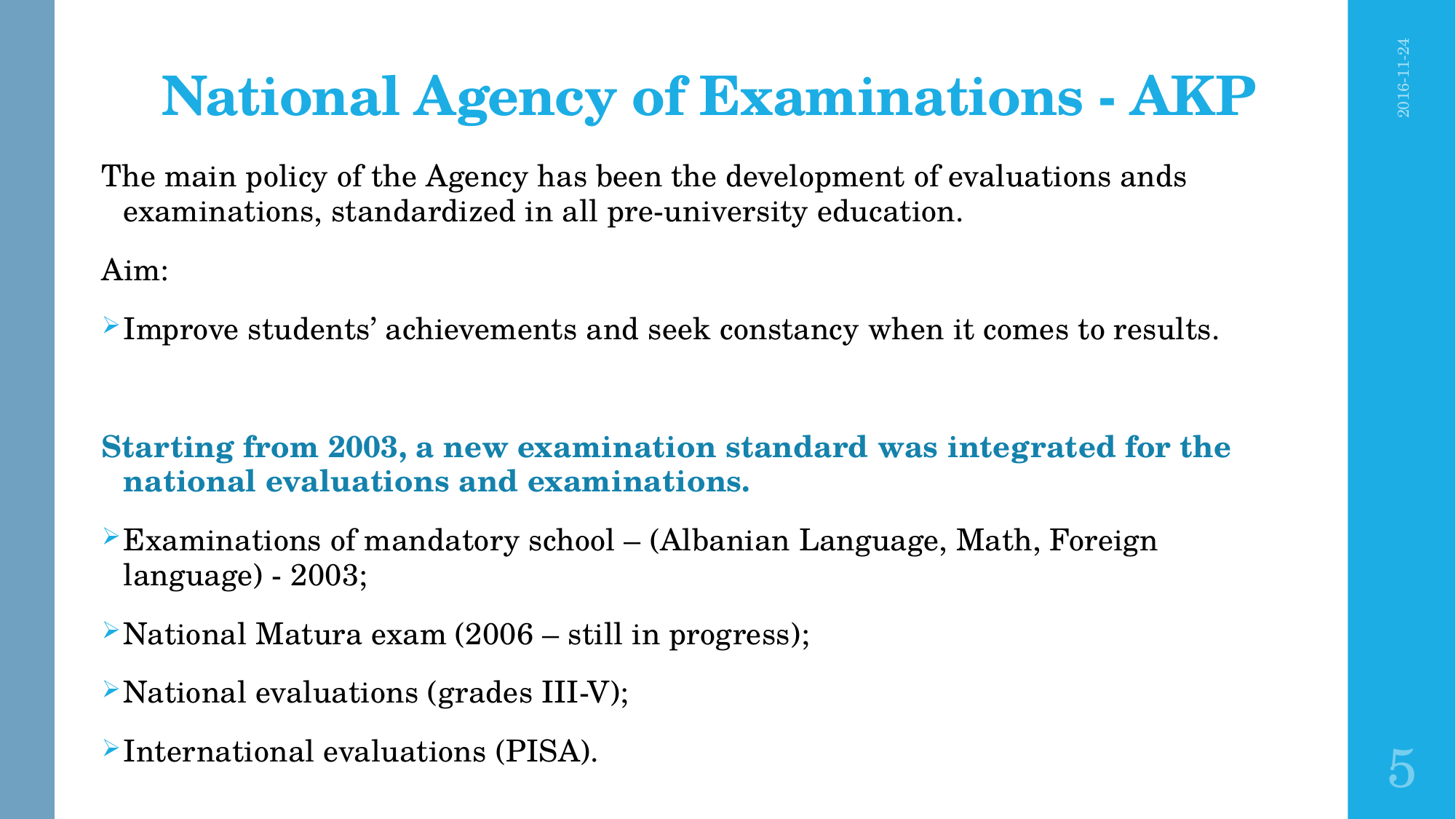

# National Agency of Examinations - AKP
2016-11-24
The main policy of the Agency has been the development of evaluations ands examinations, standardized in all pre-university education.
Aim:
Improve students’ achievements and seek constancy when it comes to results.

Starting from 2003, a new examination standard was integrated for the national evaluations and examinations.
Examinations of mandatory school – (Albanian Language, Math, Foreign language) - 2003;
National Matura exam (2006 – still in progress);
National evaluations (grades III-V);
International evaluations (PISA).
5